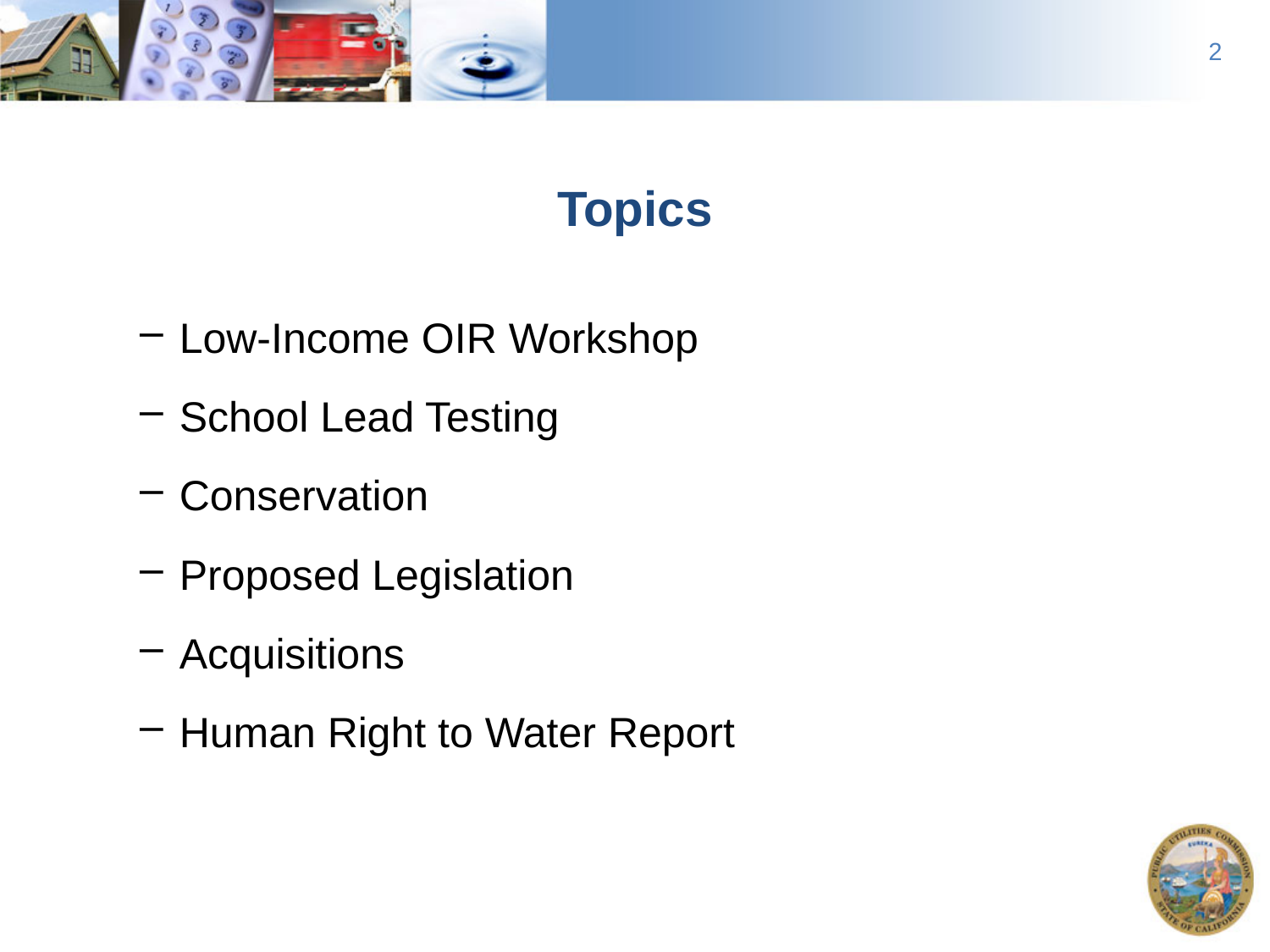

2
# Topics

Low-Income OIR Workshop

School Lead Testing

Conservation

Proposed Legislation

Acquisitions

Human Right to Water Report